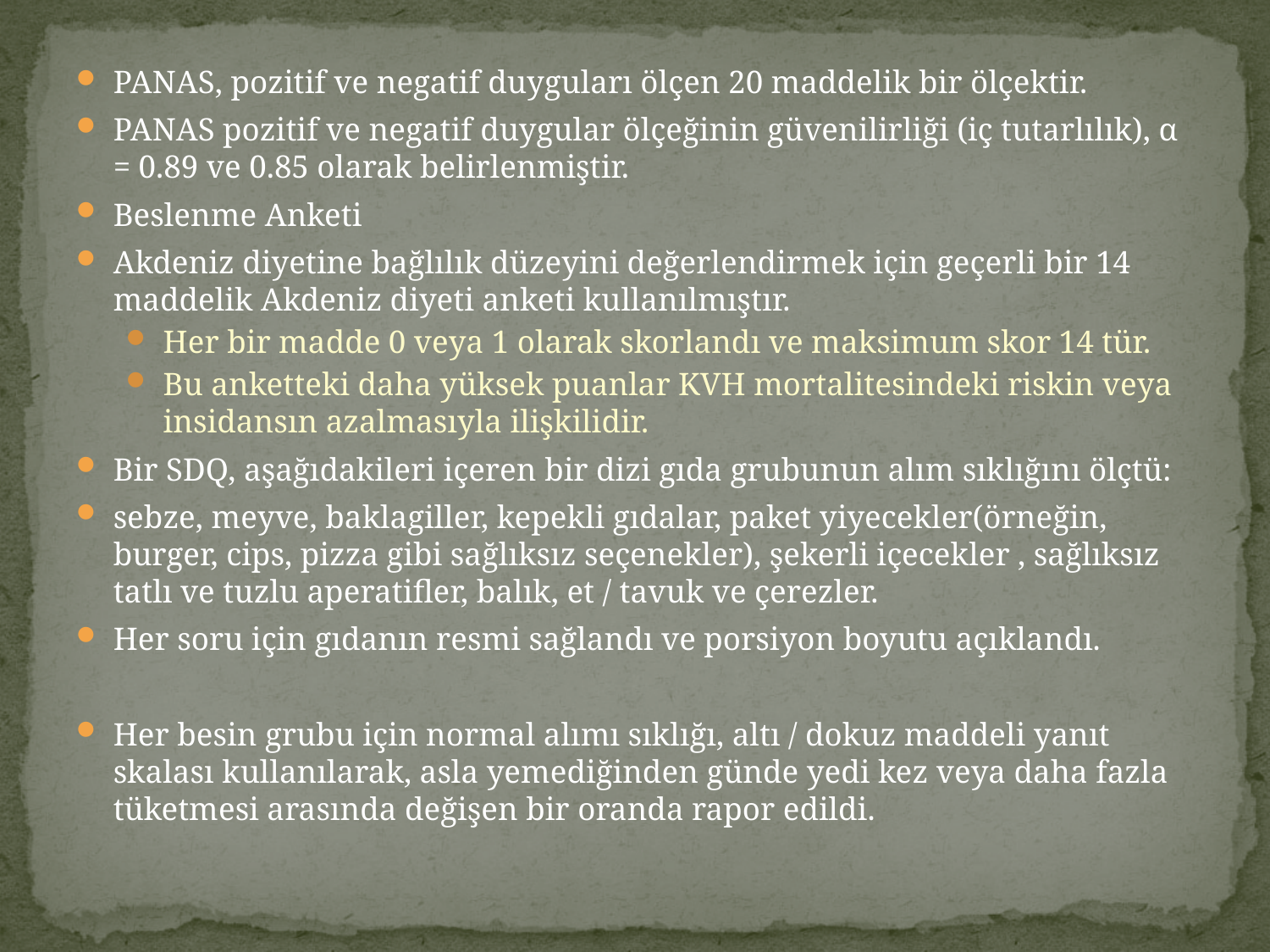

PANAS, pozitif ve negatif duyguları ölçen 20 maddelik bir ölçektir.
PANAS pozitif ve negatif duygular ölçeğinin güvenilirliği (iç tutarlılık), α = 0.89 ve 0.85 olarak belirlenmiştir.
Beslenme Anketi
Akdeniz diyetine bağlılık düzeyini değerlendirmek için geçerli bir 14 maddelik Akdeniz diyeti anketi kullanılmıştır.
Her bir madde 0 veya 1 olarak skorlandı ve maksimum skor 14 tür.
Bu anketteki daha yüksek puanlar KVH mortalitesindeki riskin veya insidansın azalmasıyla ilişkilidir.
Bir SDQ, aşağıdakileri içeren bir dizi gıda grubunun alım sıklığını ölçtü:
sebze, meyve, baklagiller, kepekli gıdalar, paket yiyecekler(örneğin, burger, cips, pizza gibi sağlıksız seçenekler), şekerli içecekler , sağlıksız tatlı ve tuzlu aperatifler, balık, et / tavuk ve çerezler.
Her soru için gıdanın resmi sağlandı ve porsiyon boyutu açıklandı.

Her besin grubu için normal alımı sıklığı, altı / dokuz maddeli yanıt skalası kullanılarak, asla yemediğinden günde yedi kez veya daha fazla  tüketmesi arasında değişen bir oranda rapor edildi.